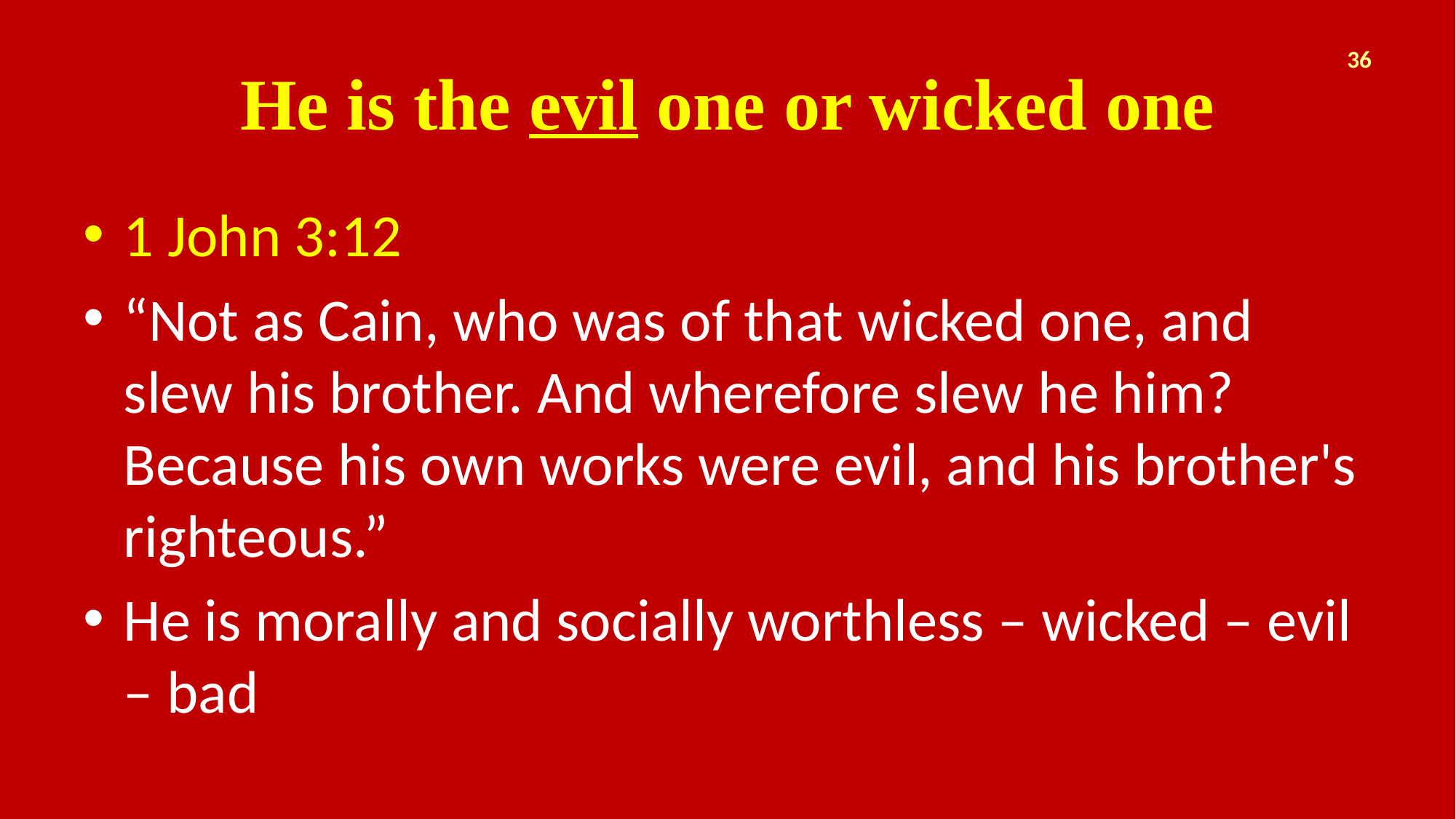

# He is the evil one or wicked one
36
1 John 3:12
“Not as Cain, who was of that wicked one, and slew his brother. And wherefore slew he him? Because his own works were evil, and his brother's righteous.”
He is morally and socially worthless – wicked – evil – bad